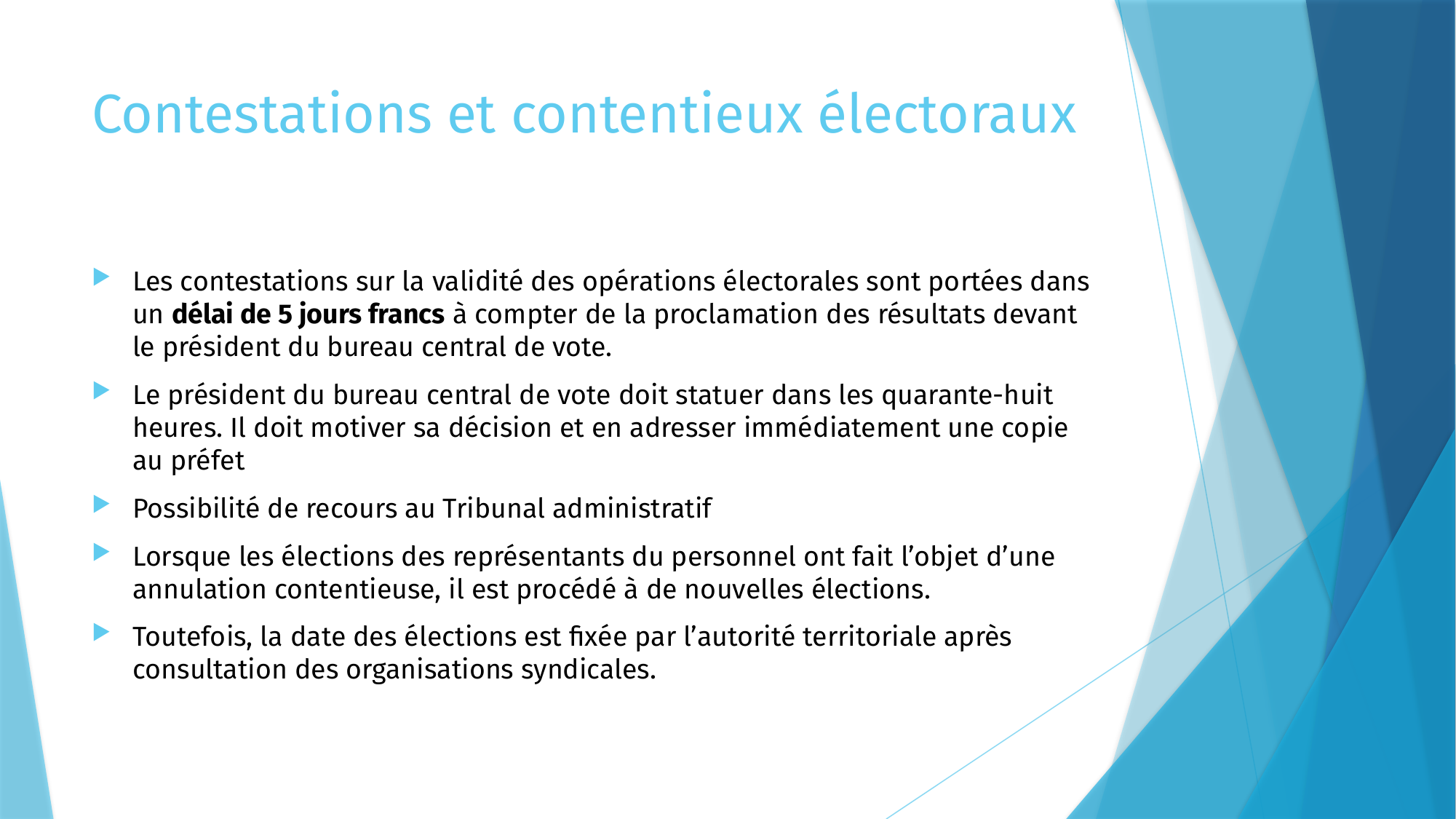

# Contestations et contentieux électoraux
Les contestations sur la validité des opérations électorales sont portées dans un délai de 5 jours francs à compter de la proclamation des résultats devant le président du bureau central de vote.
Le président du bureau central de vote doit statuer dans les quarante-huit heures. Il doit motiver sa décision et en adresser immédiatement une copie au préfet
Possibilité de recours au Tribunal administratif
Lorsque les élections des représentants du personnel ont fait l’objet d’une annulation contentieuse, il est procédé à de nouvelles élections.
Toutefois, la date des élections est fixée par l’autorité territoriale après consultation des organisations syndicales.